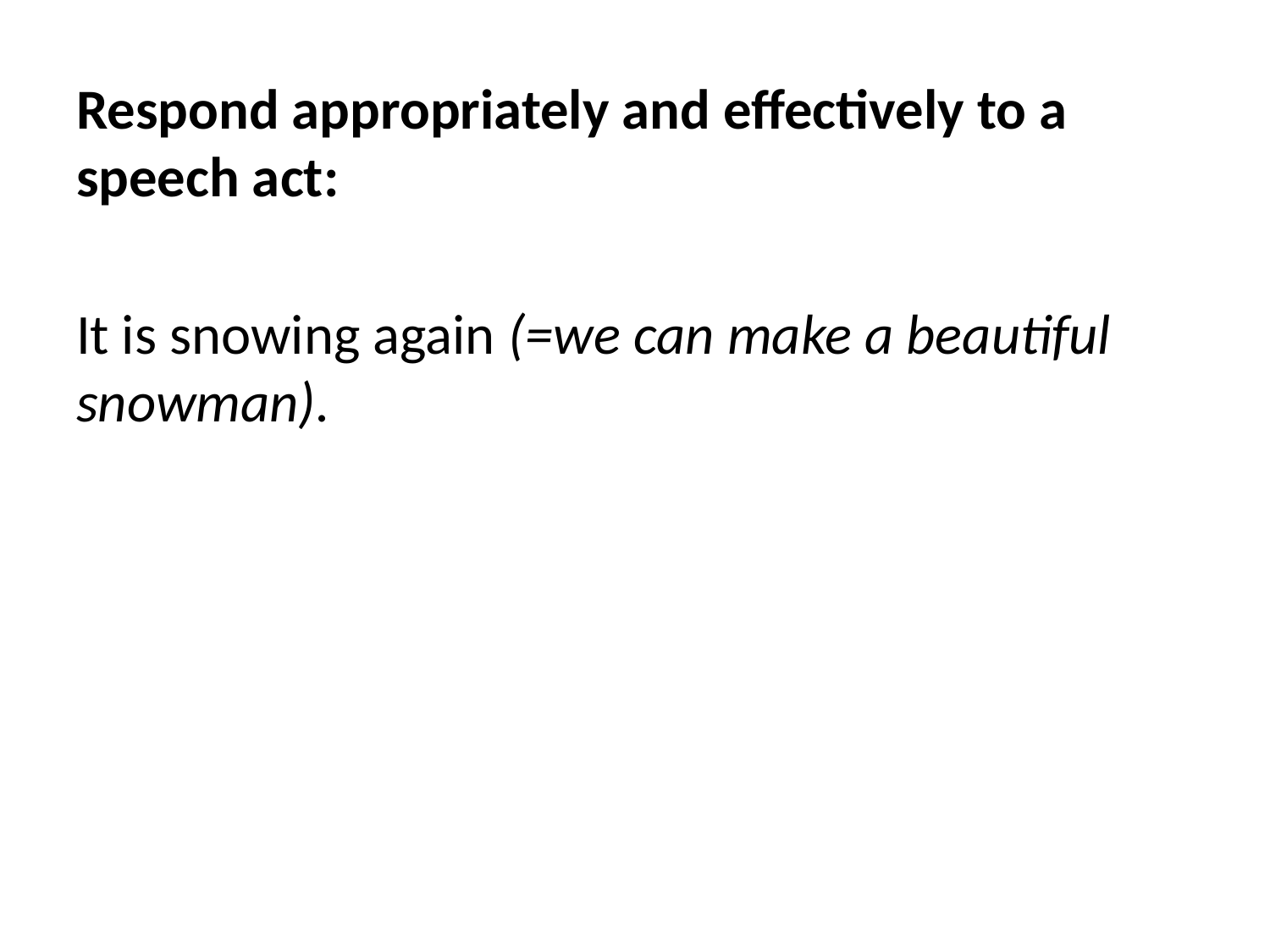

Respond appropriately and effectively to a speech act:

It is snowing again (=we can make a beautiful snowman).